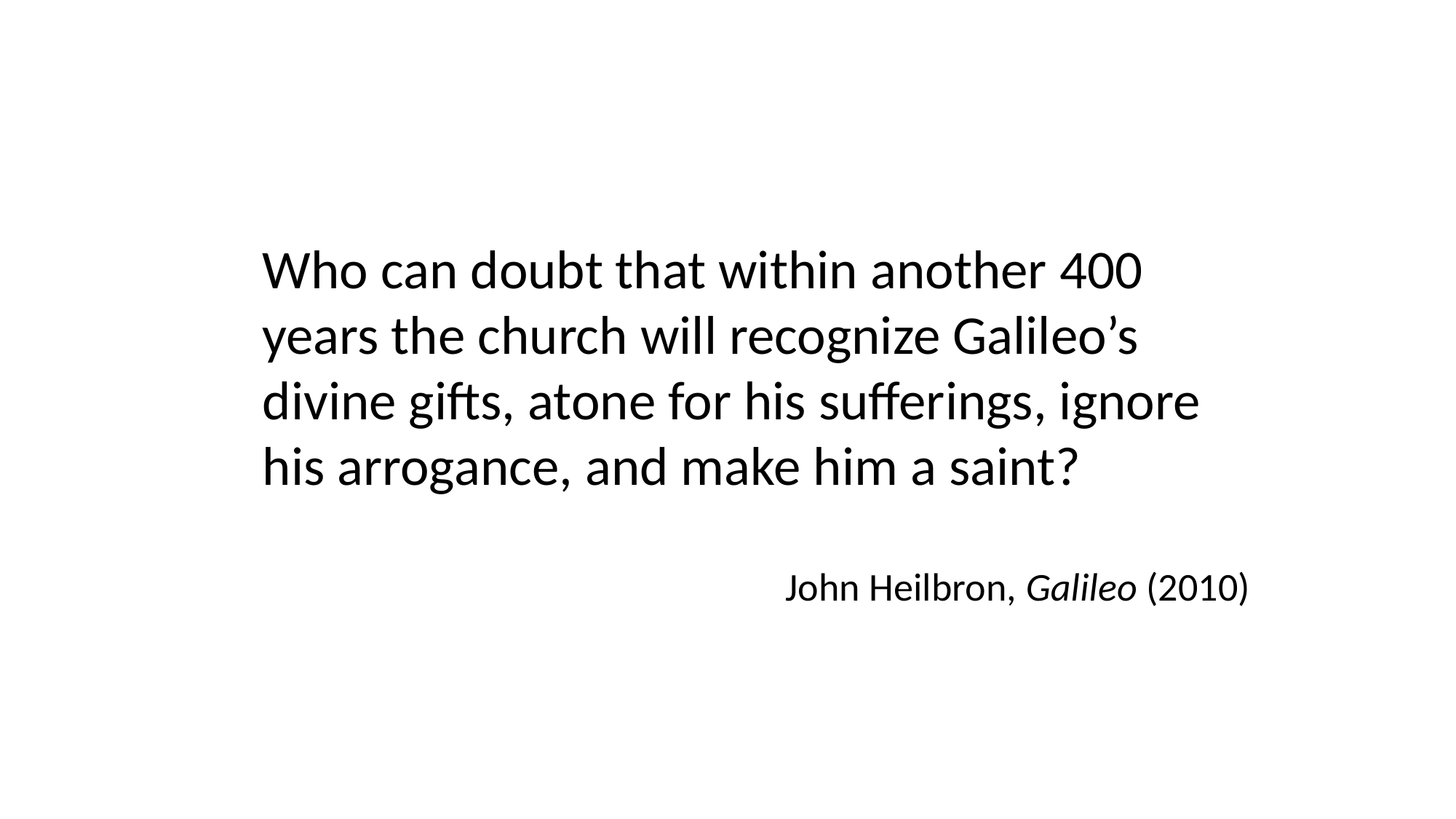

Who can doubt that within another 400 years the church will recognize Galileo’s divine gifts, atone for his sufferings, ignore his arrogance, and make him a saint?

John Heilbron, Galileo (2010)